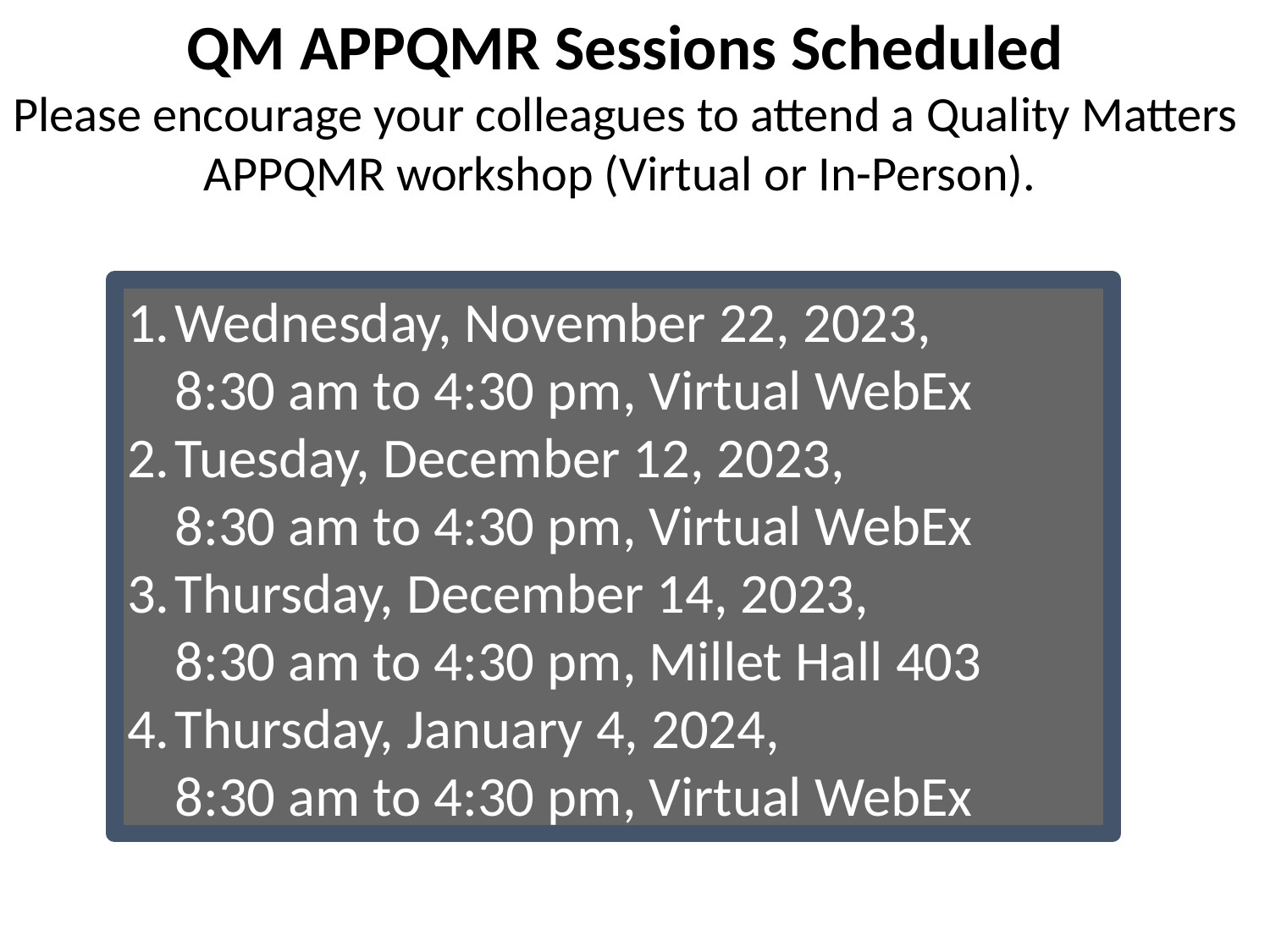

QM APPQMR Sessions Scheduled
Please encourage your colleagues to attend a Quality Matters APPQMR workshop (Virtual or In-Person).
Wednesday, November 22, 2023,
8:30 am to 4:30 pm, Virtual WebEx
Tuesday, December 12, 2023,
8:30 am to 4:30 pm, Virtual WebEx
Thursday, December 14, 2023,
8:30 am to 4:30 pm, Millet Hall 403
Thursday, January 4, 2024,
8:30 am to 4:30 pm, Virtual WebEx